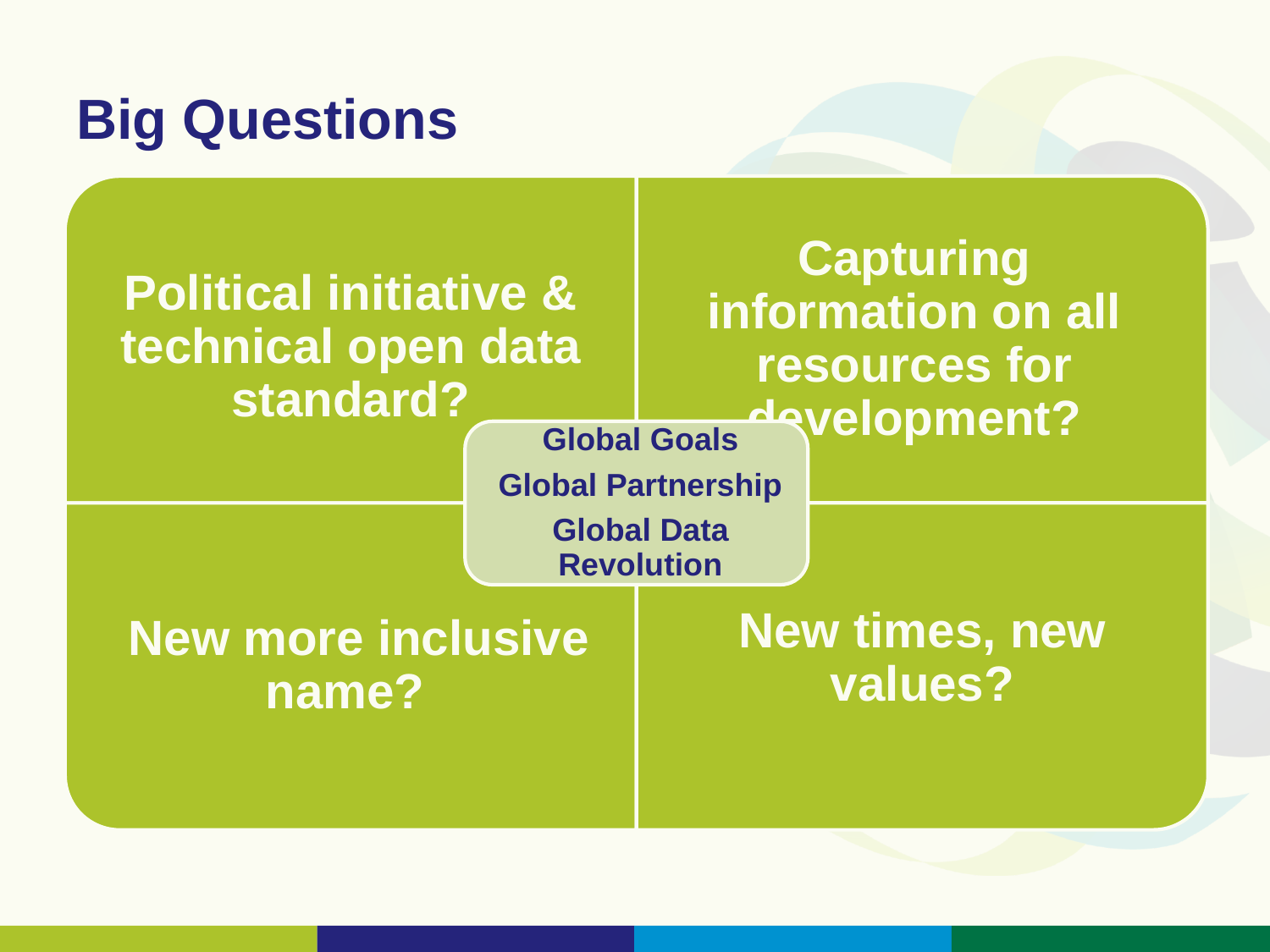

# Big Questions
Political initiative & technical open data standard?
Capturing information on all resources for development?
New more inclusive name?
New times, new values?
Global Goals
Global Partnership
Global Data Revolution